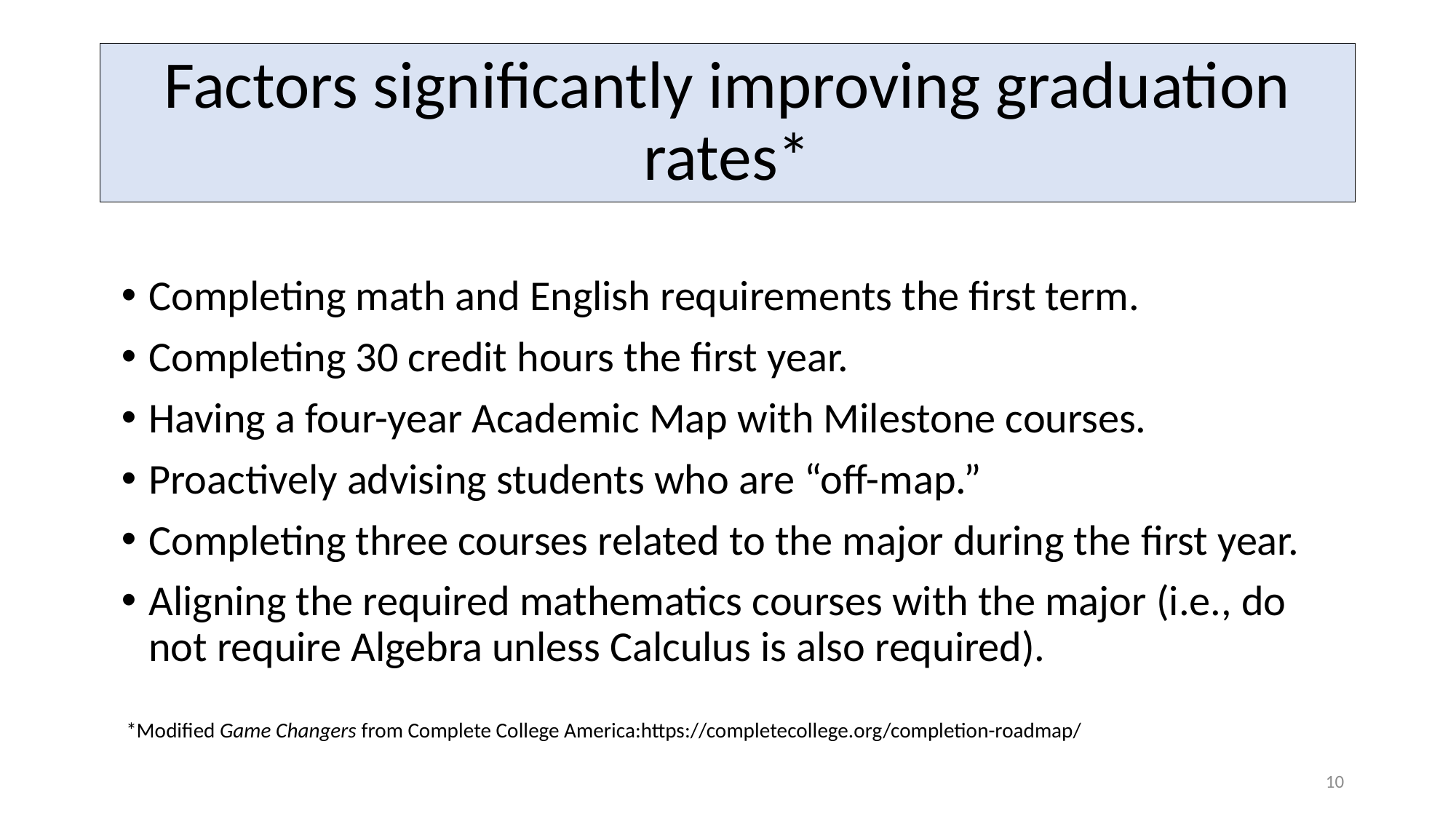

# Factors significantly improving graduation rates*
Completing math and English requirements the first term.
Completing 30 credit hours the first year.
Having a four-year Academic Map with Milestone courses.
Proactively advising students who are “off-map.”
Completing three courses related to the major during the first year.
Aligning the required mathematics courses with the major (i.e., do not require Algebra unless Calculus is also required).
*Modified Game Changers from Complete College America:https://completecollege.org/completion-roadmap/
10